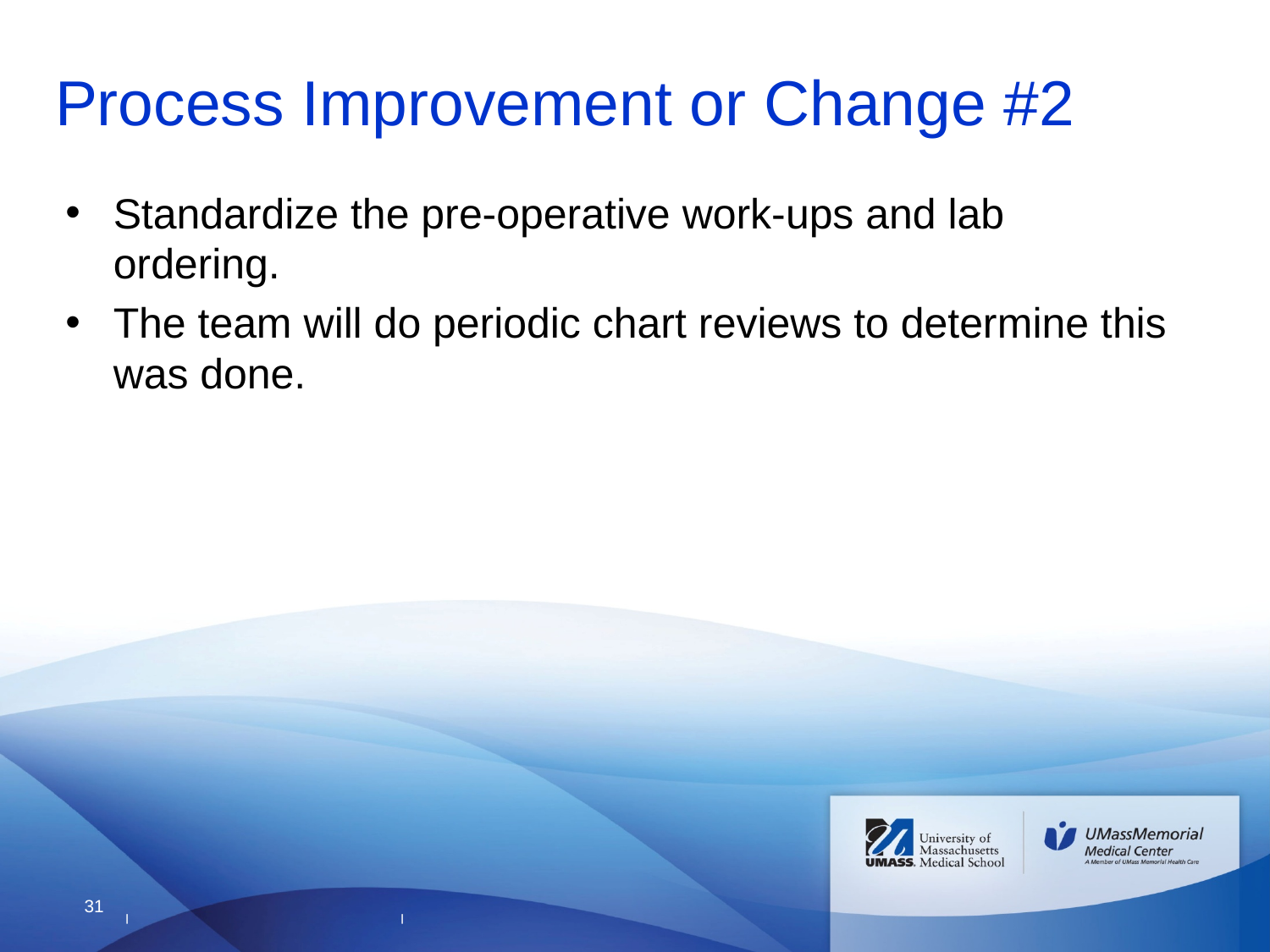

# Process Improvement or Change #2
Standardize the pre-operative work-ups and lab ordering.
The team will do periodic chart reviews to determine this was done.
31